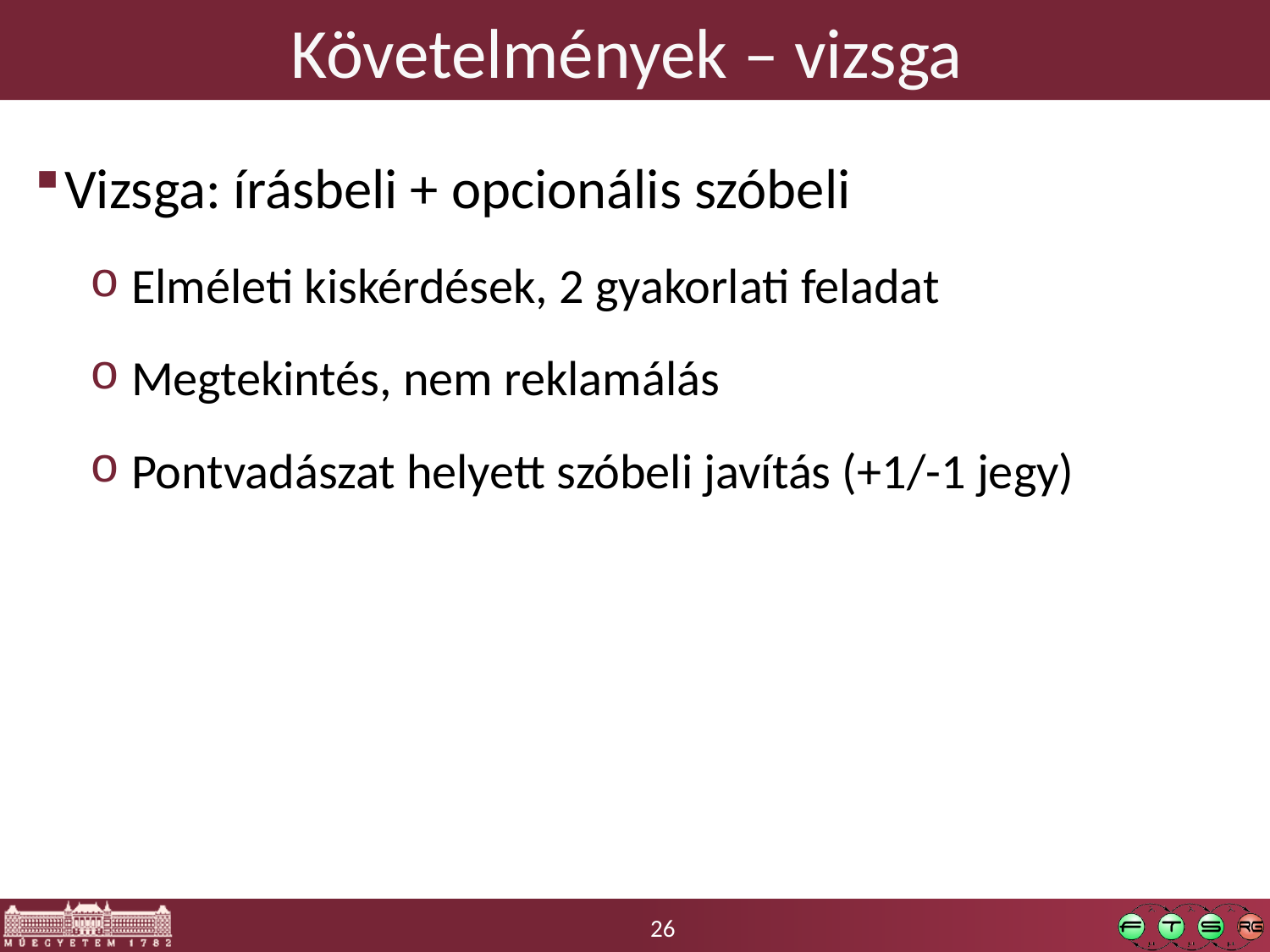

# Követelmények – vizsga
Vizsga: írásbeli + opcionális szóbeli
 Elméleti kiskérdések, 2 gyakorlati feladat
 Megtekintés, nem reklamálás
 Pontvadászat helyett szóbeli javítás (+1/-1 jegy)